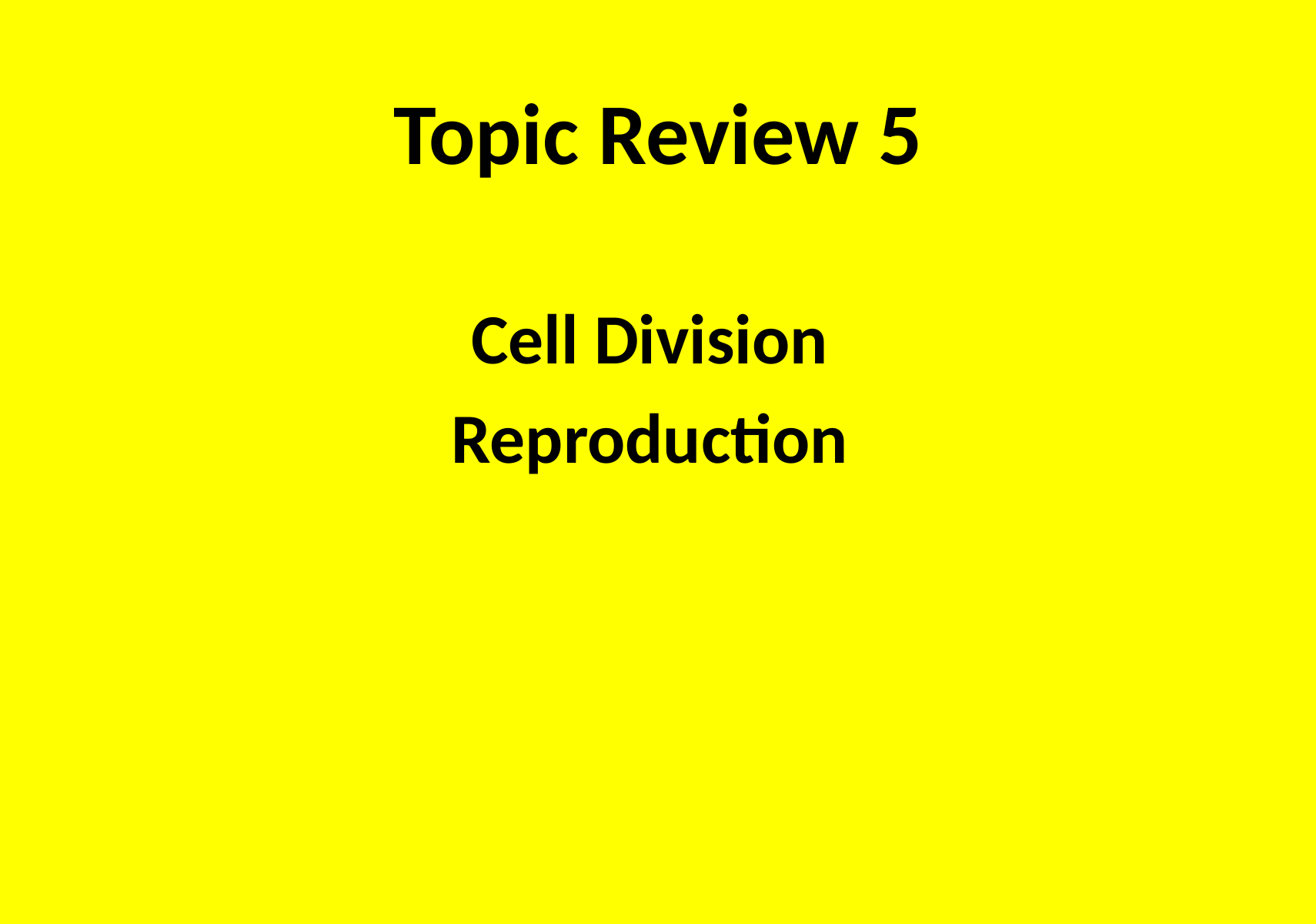

# Topic Review 5
Cell Division
Reproduction